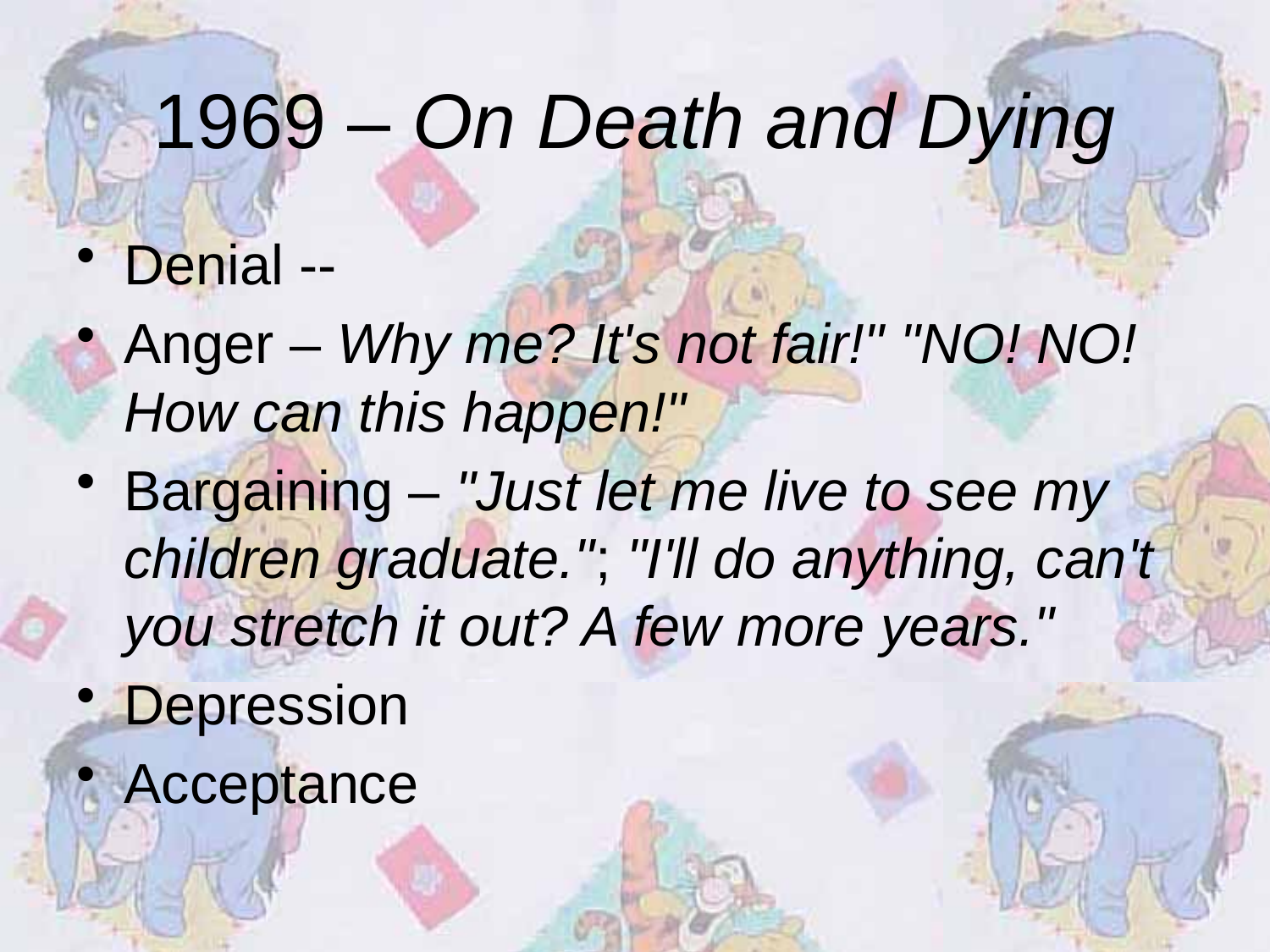

# 1969 – On Death and Dying
Denial --
Anger – Why me? It's not fair!" "NO! NO! How can this happen!"
Bargaining – "Just let me live to see my children graduate."; "I'll do anything, can't you stretch it out? A few more years."
Depression
Acceptance